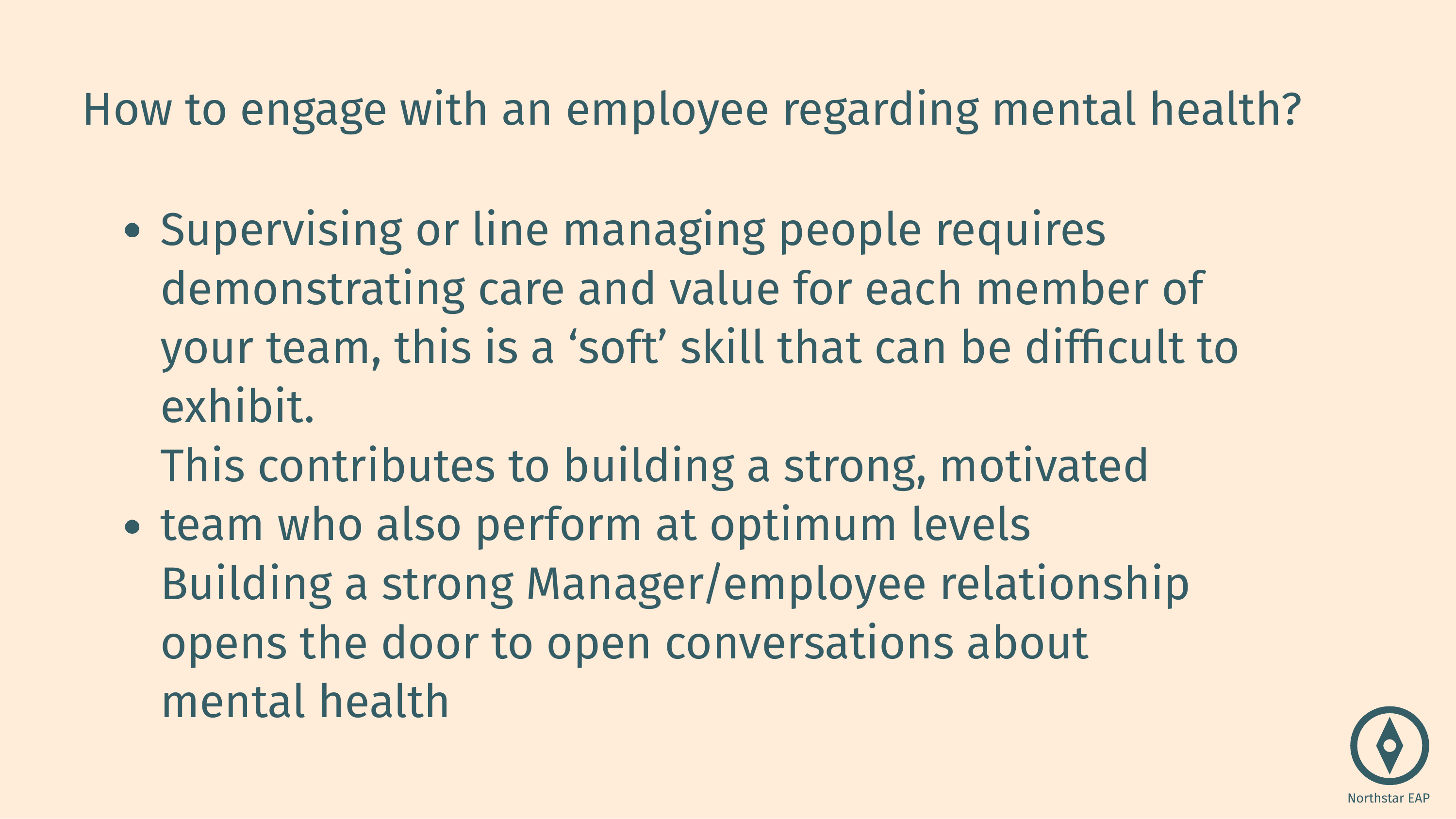

How to engage with an employee regarding mental health?

Supervising or line managing people requires demonstrating care and value for each member of your team, this is a ‘soft’ skill that can be difficult to exhibit.
This contributes to building a strong, motivated team who also perform at optimum levels
Building a strong Manager/employee relationship opens the door to open conversations about mental health
Northstar EAP